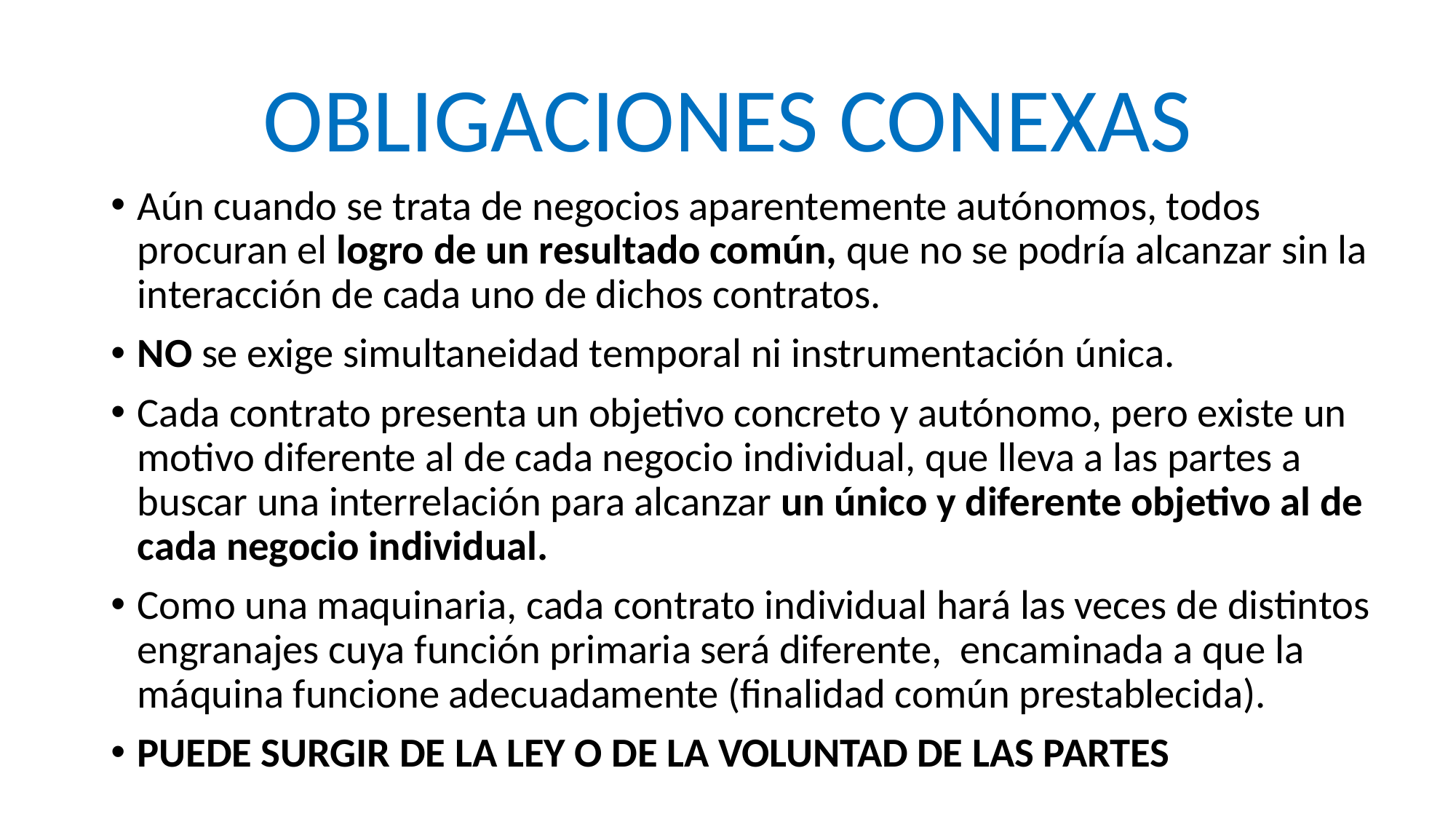

# OBLIGACIONES CONEXAS
Aún cuando se trata de negocios aparentemente autónomos, todos procuran el logro de un resultado común, que no se podría alcanzar sin la interacción de cada uno de dichos contratos.
no se exige simultaneidad temporal ni instrumentación única.
Cada contrato presenta un objetivo concreto y autónomo, pero existe un motivo diferente al de cada negocio individual, que lleva a las partes a buscar una interrelación para alcanzar un único y diferente objetivo al de cada negocio individual.
Como una maquinaria, cada contrato individual hará las veces de distintos engranajes cuya función primaria será diferente,  encaminada a que la máquina funcione adecuadamente (finalidad común prestablecida).
PUEDE SURGIR DE LA LEY O DE LA VOLUNTAD DE LAS PARTES